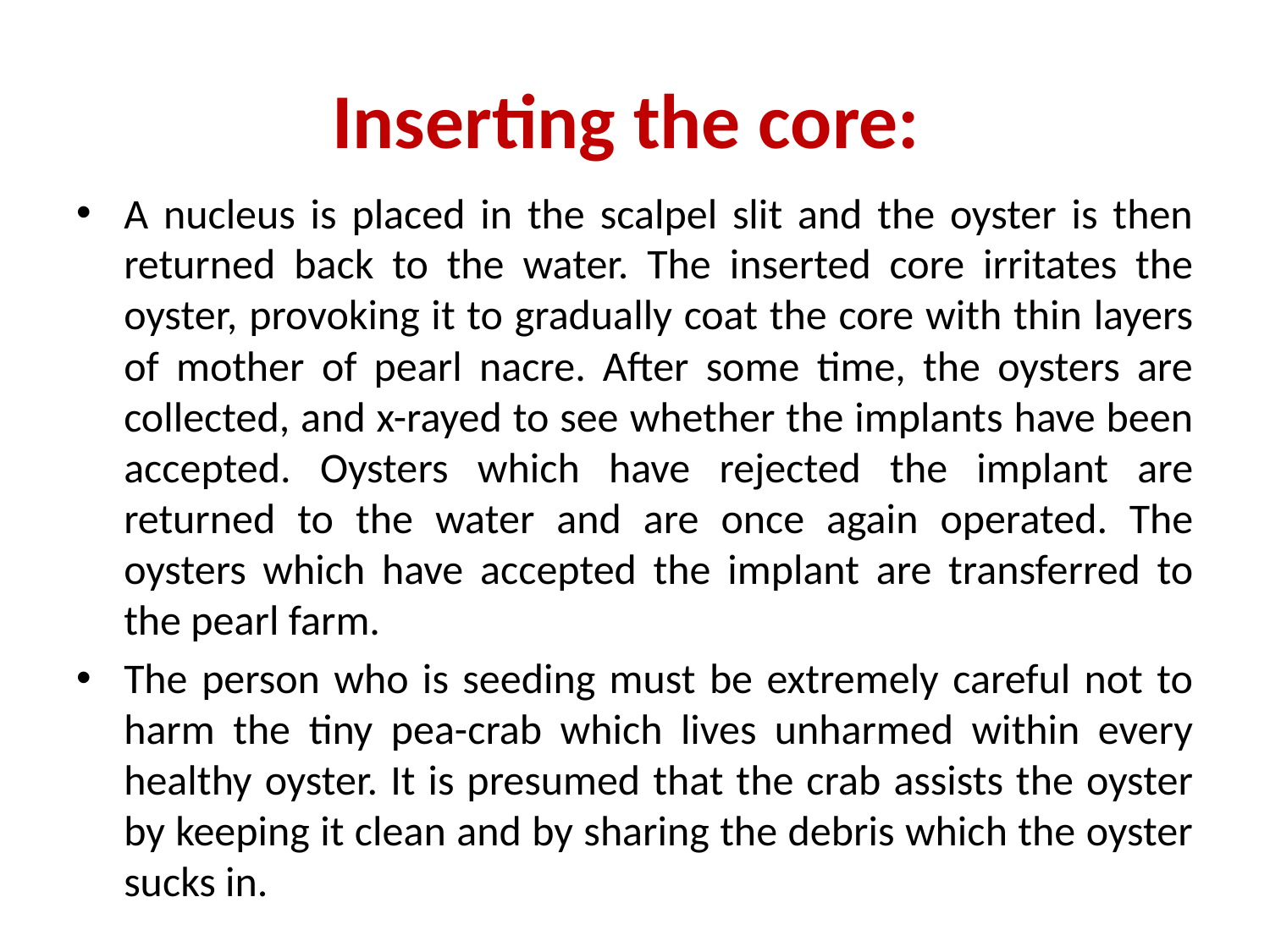

# Inserting the core:
A nucleus is placed in the scalpel slit and the oyster is then returned back to the water. The inserted core irritates the oyster, provoking it to gradually coat the core with thin layers of mother of pearl nacre. After some time, the oysters are collected, and x-rayed to see whether the implants have been accepted. Oysters which have rejected the implant are returned to the water and are once again operated. The oysters which have accepted the implant are transferred to the pearl farm.
The person who is seeding must be extremely careful not to harm the tiny pea-crab which lives unharmed within every healthy oyster. It is presumed that the crab assists the oyster by keeping it clean and by sharing the debris which the oyster sucks in.